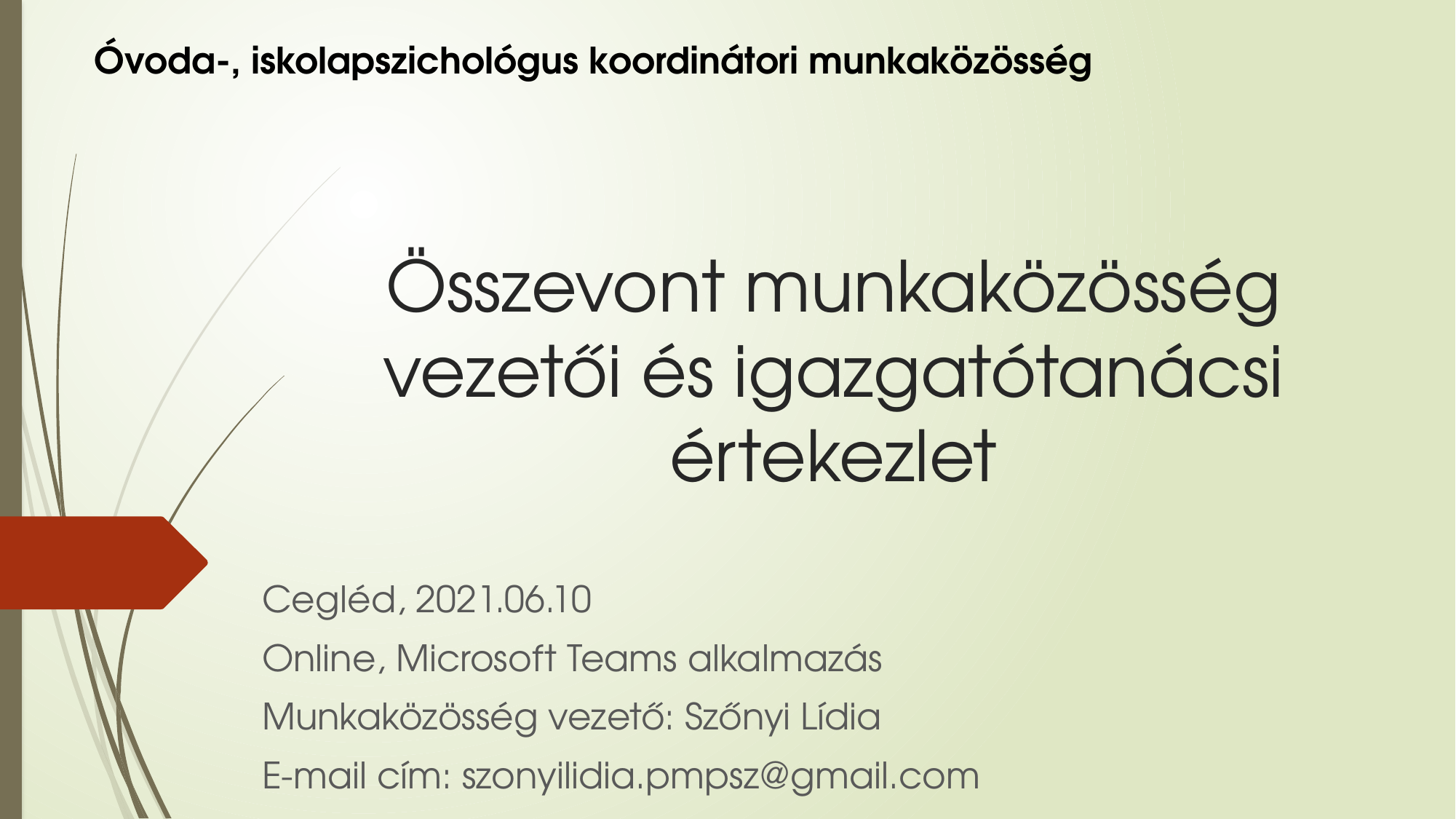

Óvoda-, iskolapszichológus koordinátori munkaközösség
# Összevont munkaközösség vezetői és igazgatótanácsi értekezlet
Cegléd, 2021.06.10
Online, Microsoft Teams alkalmazás
Munkaközösség vezető: Szőnyi Lídia
E-mail cím: szonyilidia.pmpsz@gmail.com